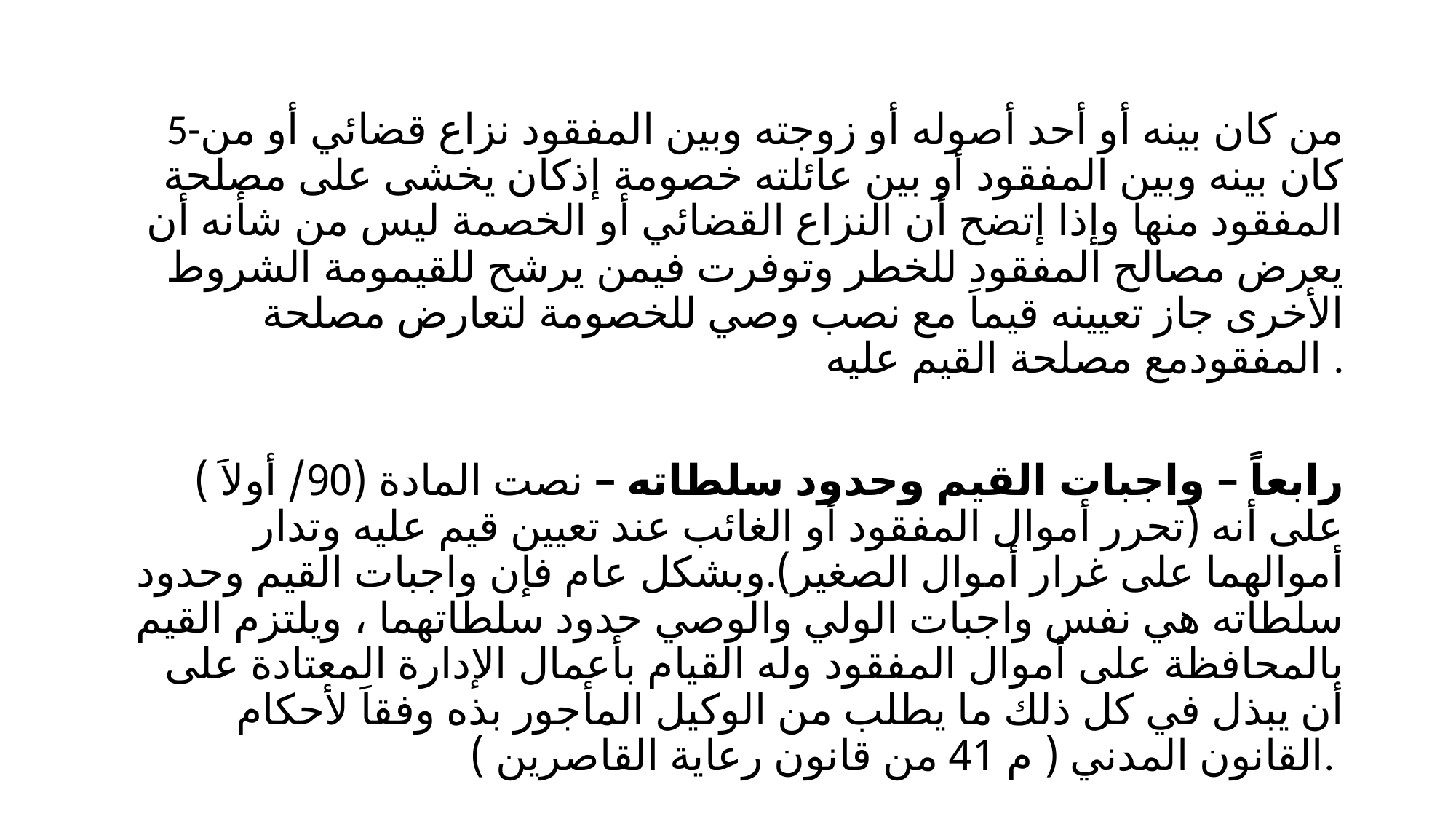

#
5-من كان بينه أو أحد أصوله أو زوجته وبين المفقود نزاع قضائي أو من كان بينه وبين المفقود أو بين عائلته خصومة إذكان يخشى على مصلحة المفقود منها وإذا إتضح أن النزاع القضائي أو الخصمة ليس من شأنه أن يعرض مصالح المفقود للخطر وتوفرت فيمن يرشح للقيمومة الشروط الأخرى جاز تعيينه قيماَ مع نصب وصي للخصومة لتعارض مصلحة المفقودمع مصلحة القيم عليه .

رابعاً – واجبات القيم وحدود سلطاته – نصت المادة (90/ أولاَ ) على أنه (تحرر أموال المفقود أو الغائب عند تعيين قيم عليه وتدار أموالهما على غرار أموال الصغير).وبشكل عام فإن واجبات القيم وحدود سلطاته هي نفس واجبات الولي والوصي حدود سلطاتهما ، ويلتزم القيم بالمحافظة على أموال المفقود وله القيام بأعمال الإدارة المعتادة على أن يبذل في كل ذلك ما يطلب من الوكيل المأجور بذه وفقاَ لأحكام القانون المدني ( م 41 من قانون رعاية القاصرين ).